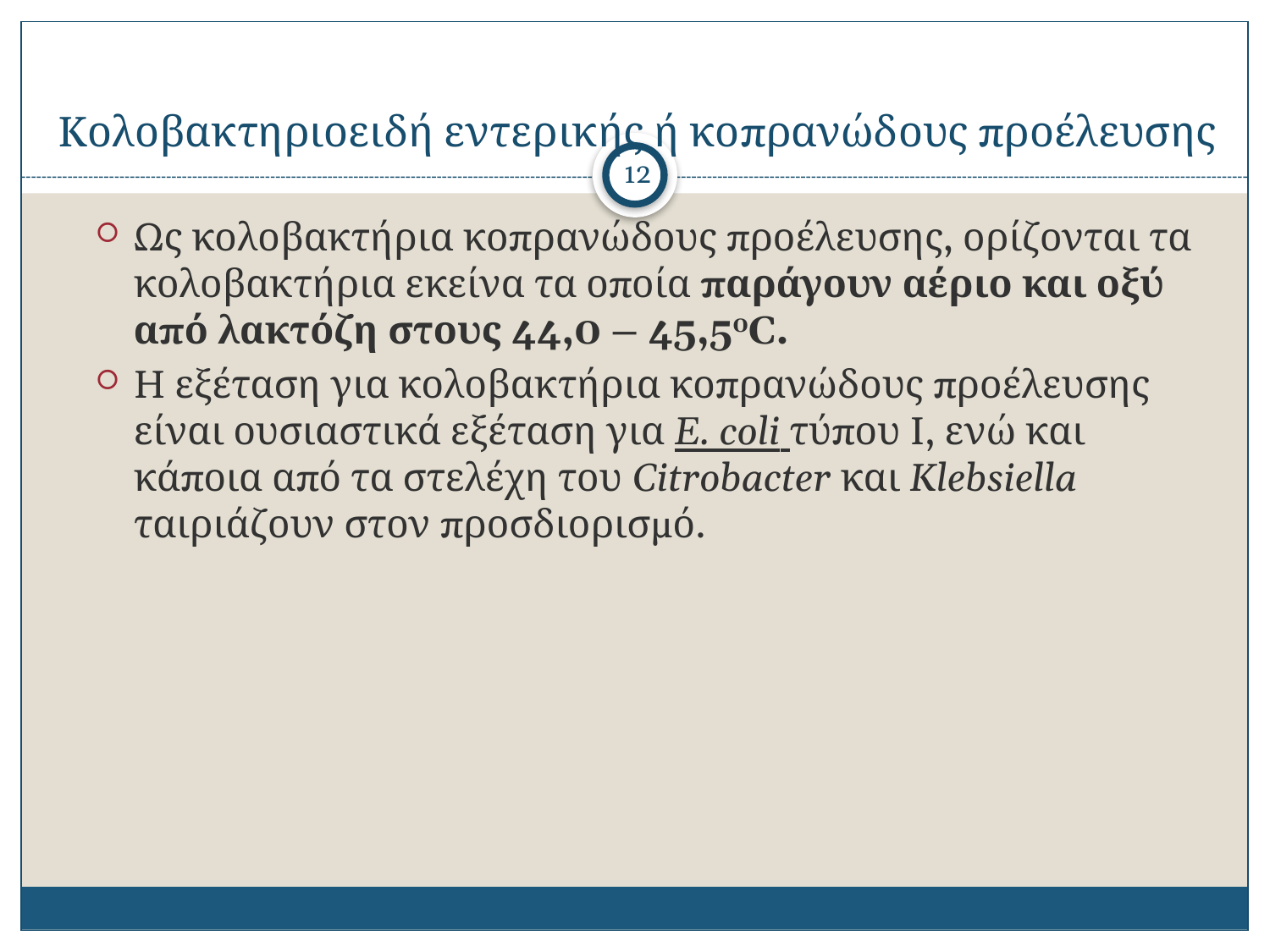

# Κολοβακτηριοειδή εντερικής ή κοπρανώδους προέλευσης
12
Ως κολοβακτήρια κοπρανώδους προέλευσης, ορίζονται τα κολοβακτήρια εκείνα τα οποία παράγουν αέριο και οξύ από λακτόζη στους 44,0 – 45,50C.
Η εξέταση για κολοβακτήρια κοπρανώδους προέλευσης είναι ουσιαστικά εξέταση για E. coli τύπου I, ενώ και κάποια από τα στελέχη του Citrobacter και Klebsiella ταιριάζουν στον προσδιορισμό.